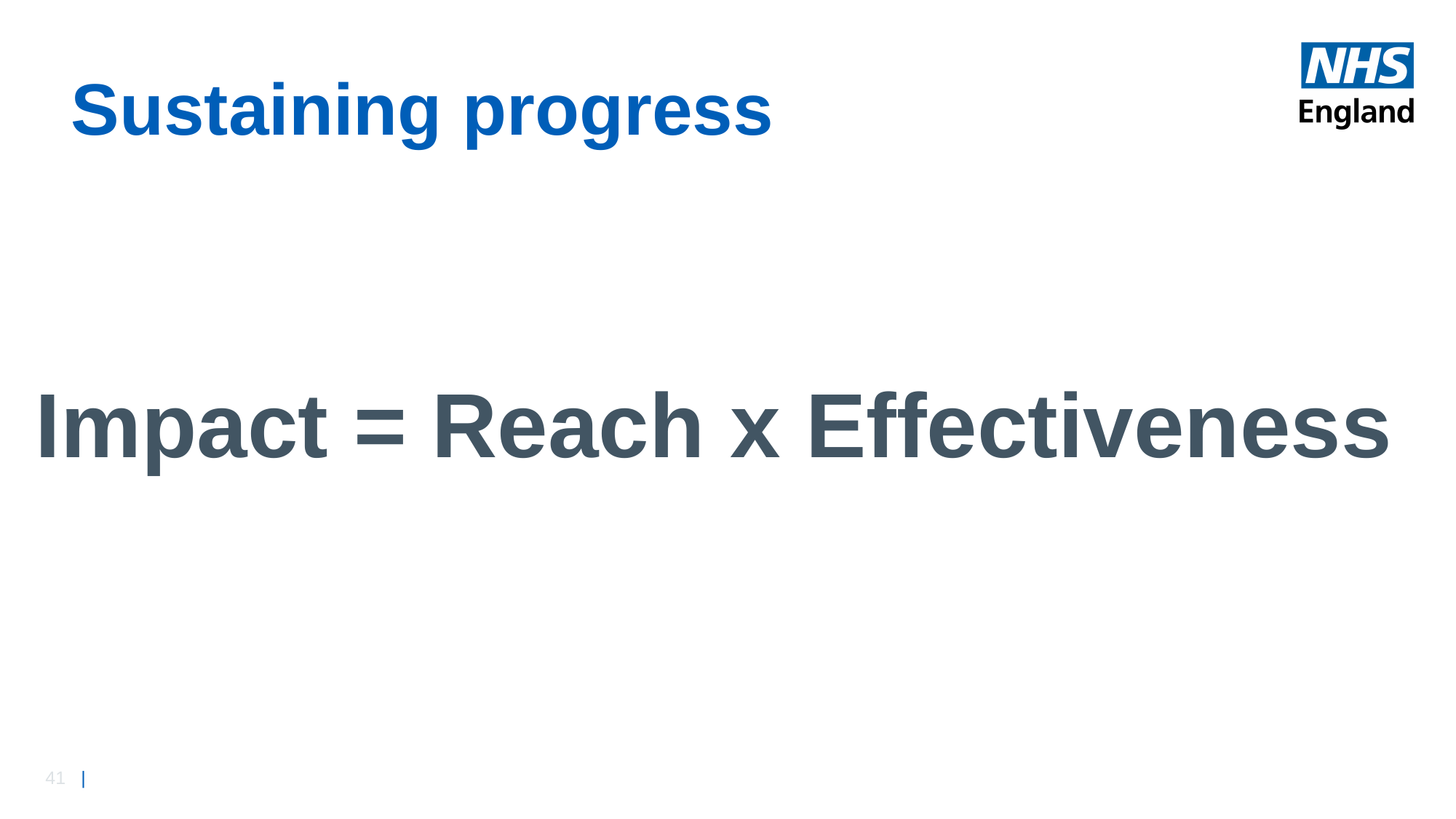

# Sustaining progress
Impact = Reach x Effectiveness